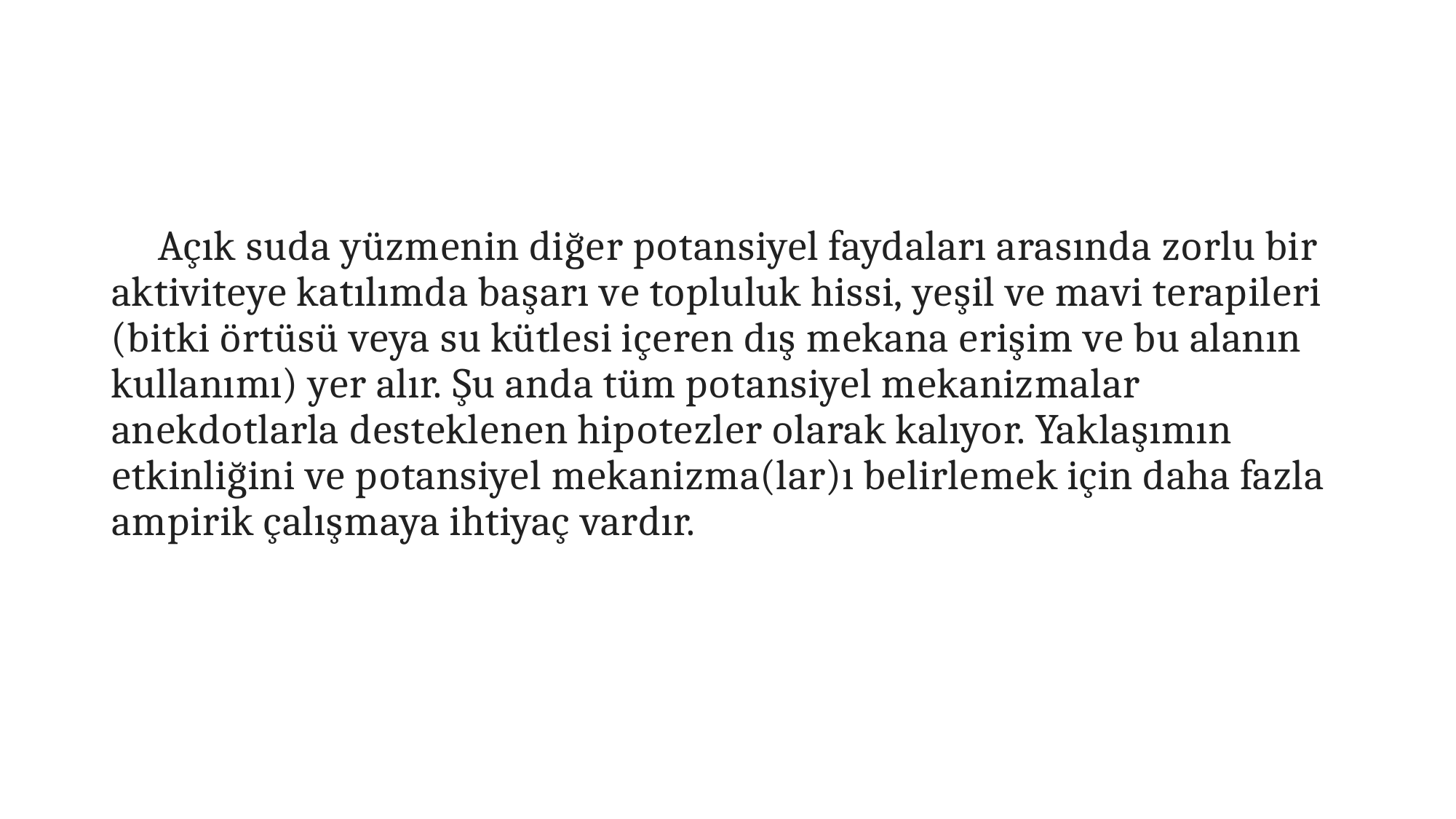

#
     Açık suda yüzmenin diğer potansiyel faydaları arasında zorlu bir aktiviteye katılımda başarı ve topluluk hissi, yeşil ve mavi terapileri (bitki örtüsü veya su kütlesi içeren dış mekana erişim ve bu alanın kullanımı) yer alır. Şu anda tüm potansiyel mekanizmalar anekdotlarla desteklenen hipotezler olarak kalıyor. Yaklaşımın etkinliğini ve potansiyel mekanizma(lar)ı belirlemek için daha fazla ampirik çalışmaya ihtiyaç vardır.